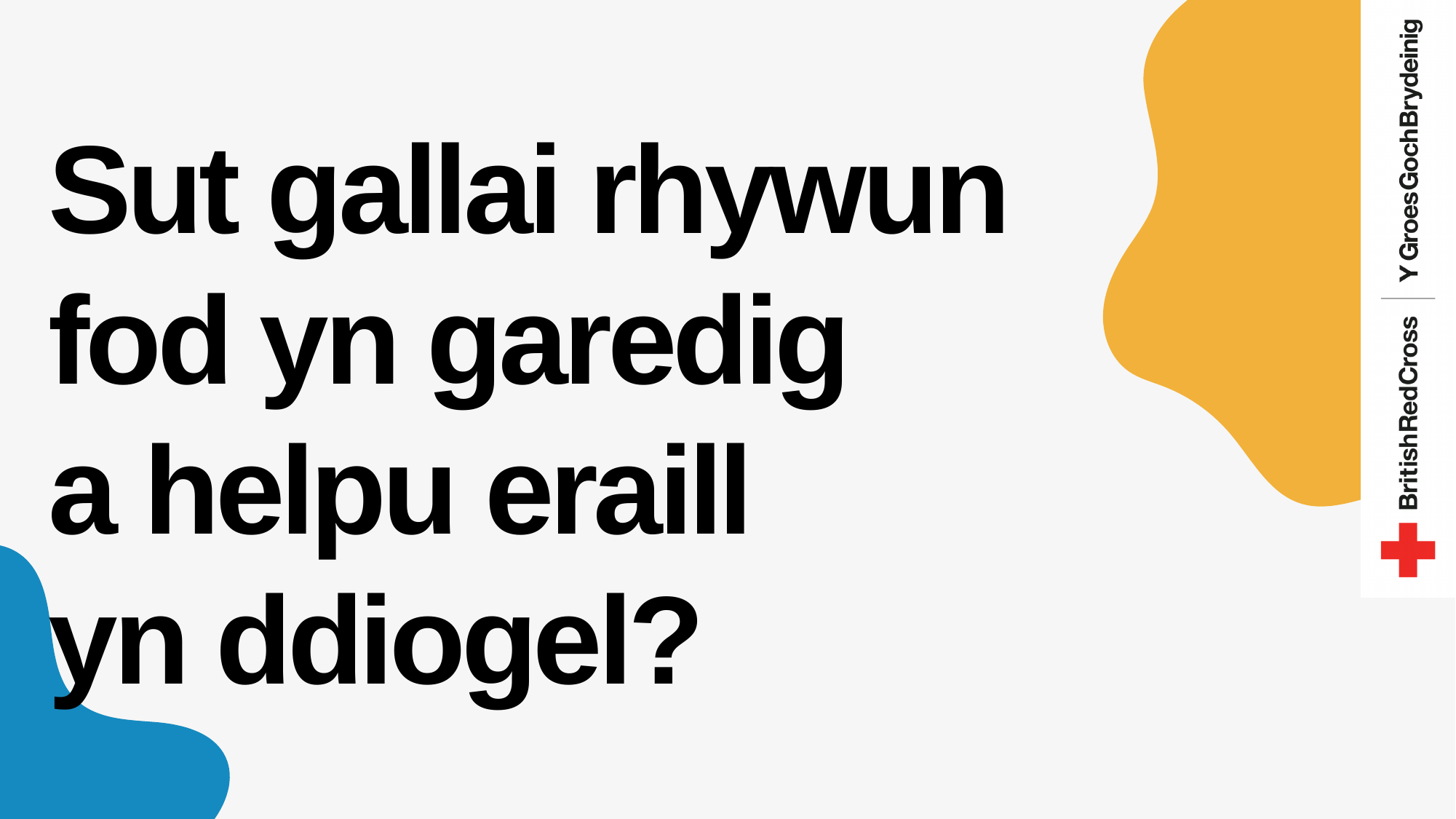

# Sut gallai rhywun fod yn garedig a helpu eraill yn ddiogel?